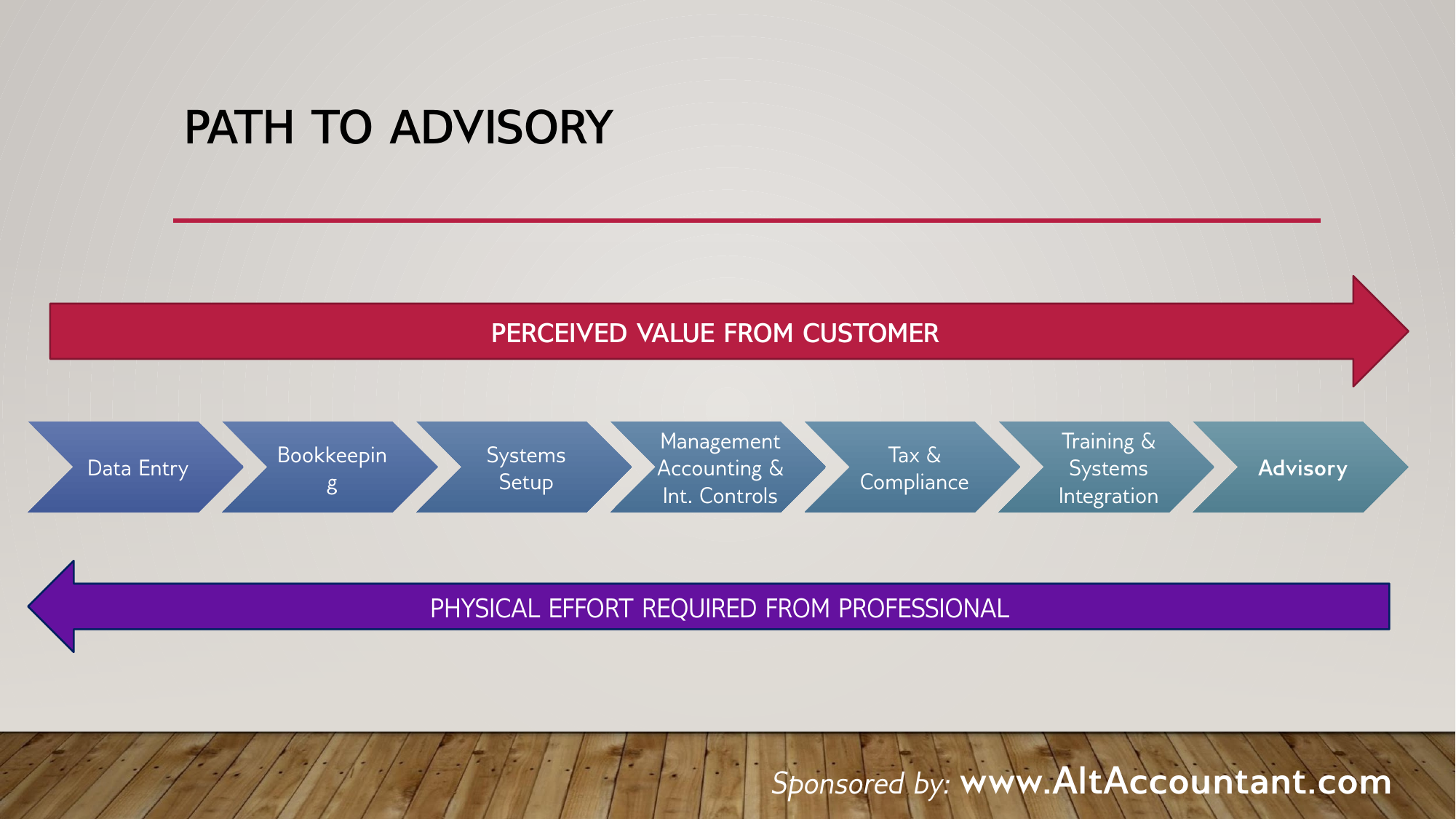

# PATH TO ADVISORY
PERCEIVED VALUE FROM CUSTOMER

Data Entry

Bookkeeping

Systems Setup

Tax & Compliance

Training & Systems Integration

Advisory
Management Accounting & Int. Controls
PHYSICAL EFFORT REQUIRED FROM PROFESSIONAL
Sponsored by: www.AltAccountant.com